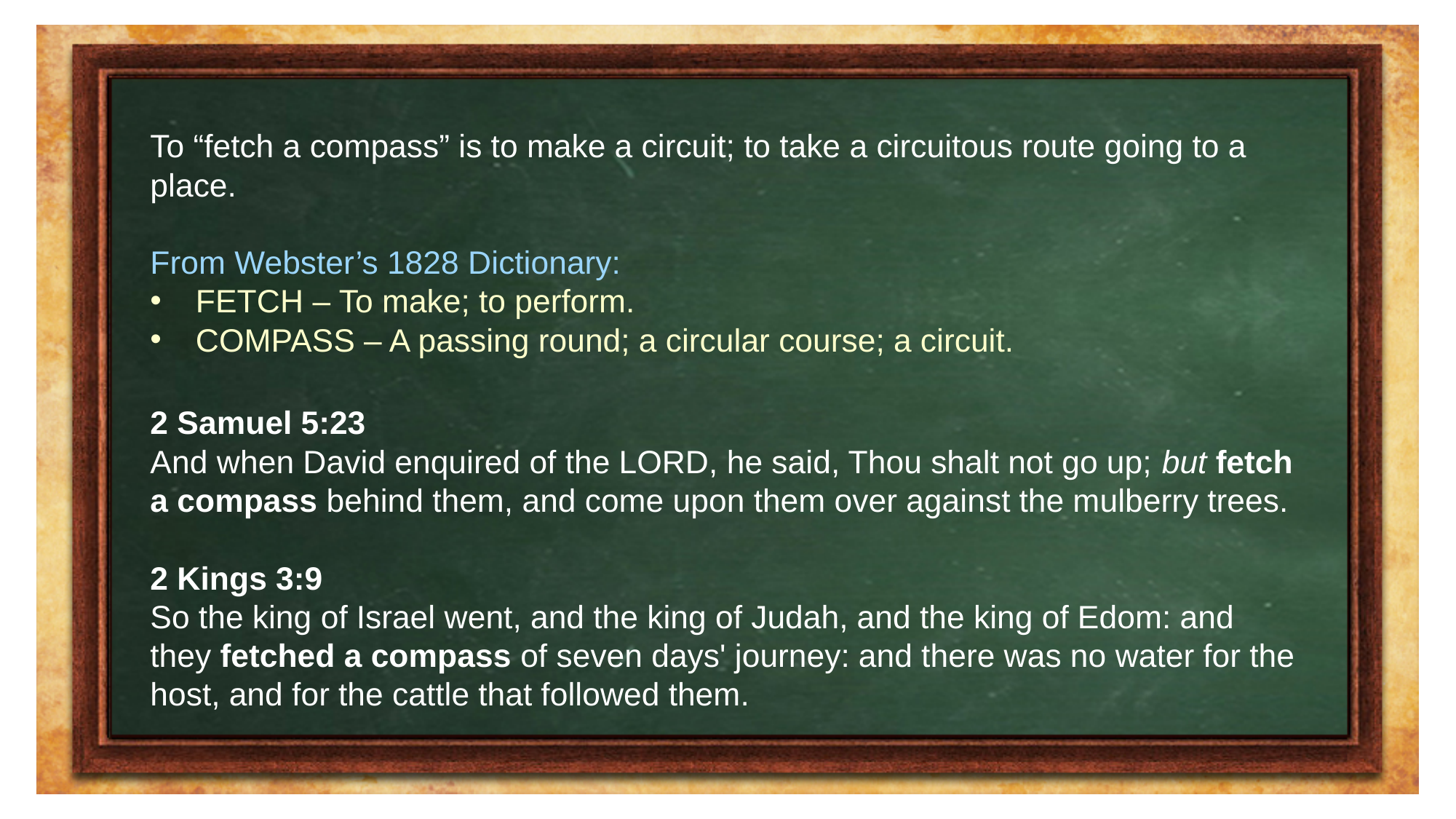

To “fetch a compass” is to make a circuit; to take a circuitous route going to a place.

From Webster’s 1828 Dictionary:
FETCH – To make; to perform.
COMPASS – A passing round; a circular course; a circuit.

2 Samuel 5:23
And when David enquired of the LORD, he said, Thou shalt not go up; but fetch a compass behind them, and come upon them over against the mulberry trees.

2 Kings 3:9
So the king of Israel went, and the king of Judah, and the king of Edom: and they fetched a compass of seven days' journey: and there was no water for the host, and for the cattle that followed them.